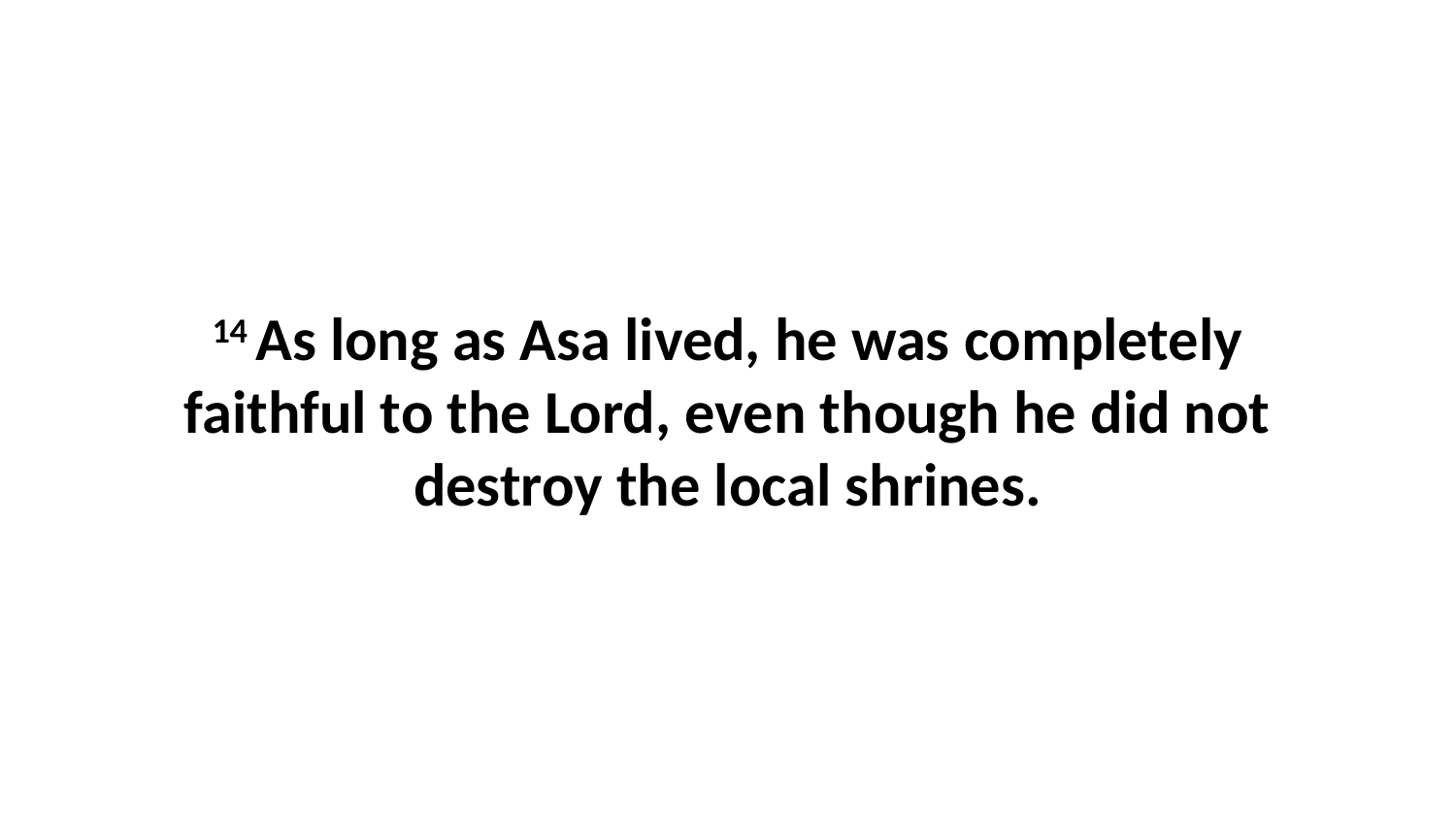

14 As long as Asa lived, he was completely faithful to the Lord, even though he did not destroy the local shrines.